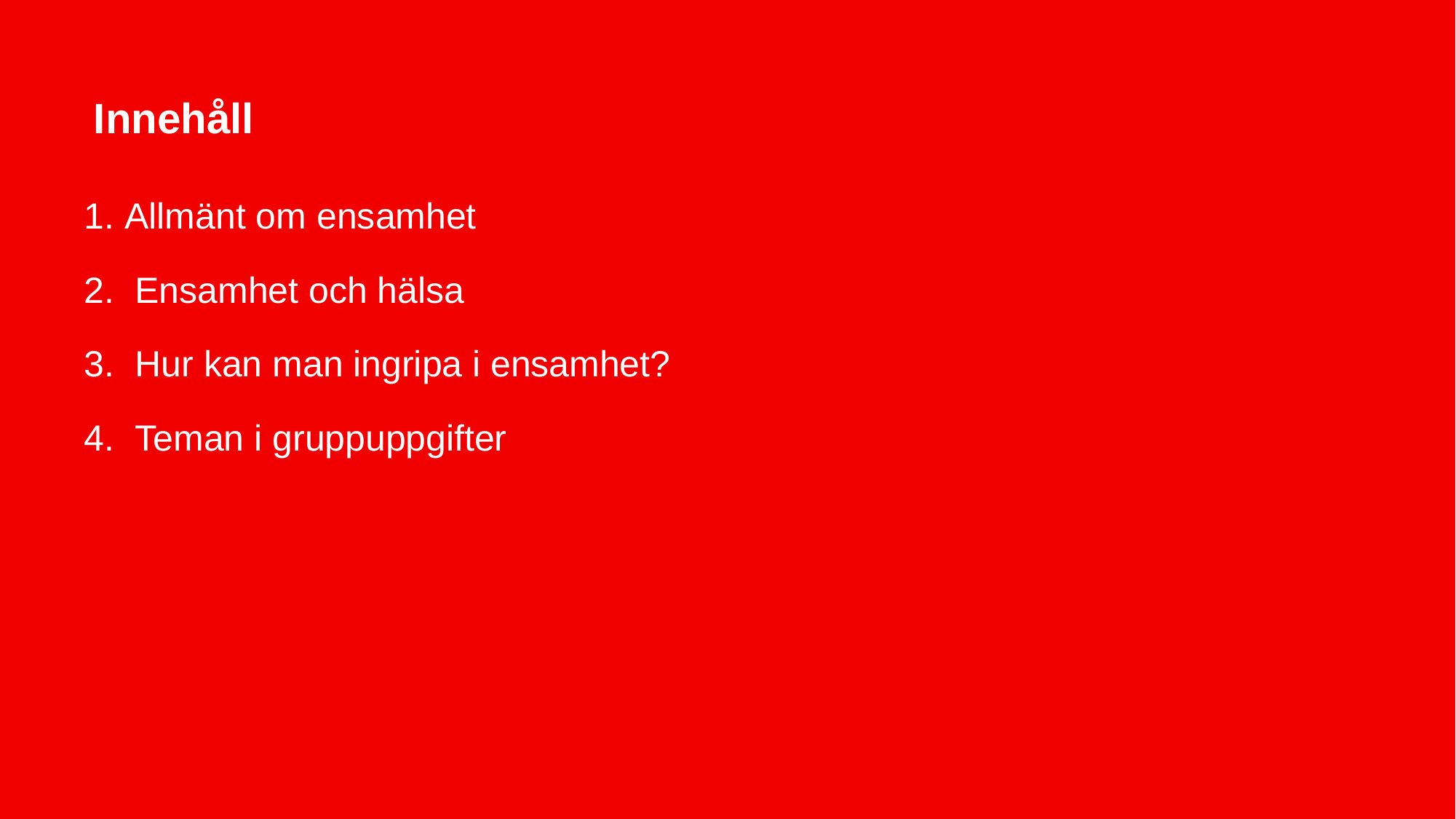

# Innehåll
Allmänt om ensamhet
 Ensamhet och hälsa
 Hur kan man ingripa i ensamhet?
 Teman i gruppuppgifter